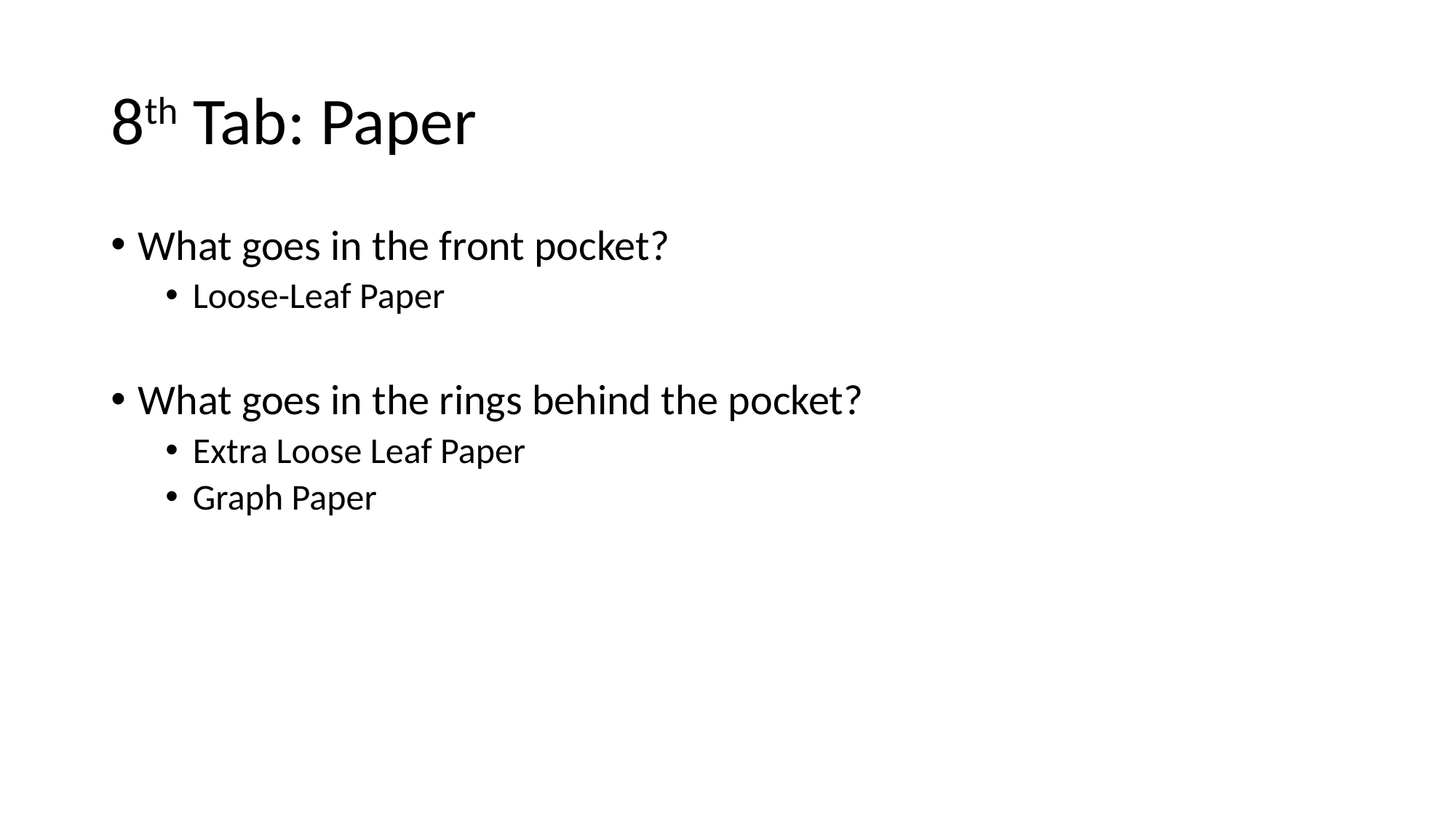

# 8th Tab: Paper
What goes in the front pocket?
Loose-Leaf Paper

What goes in the rings behind the pocket?
Extra Loose Leaf Paper
Graph Paper